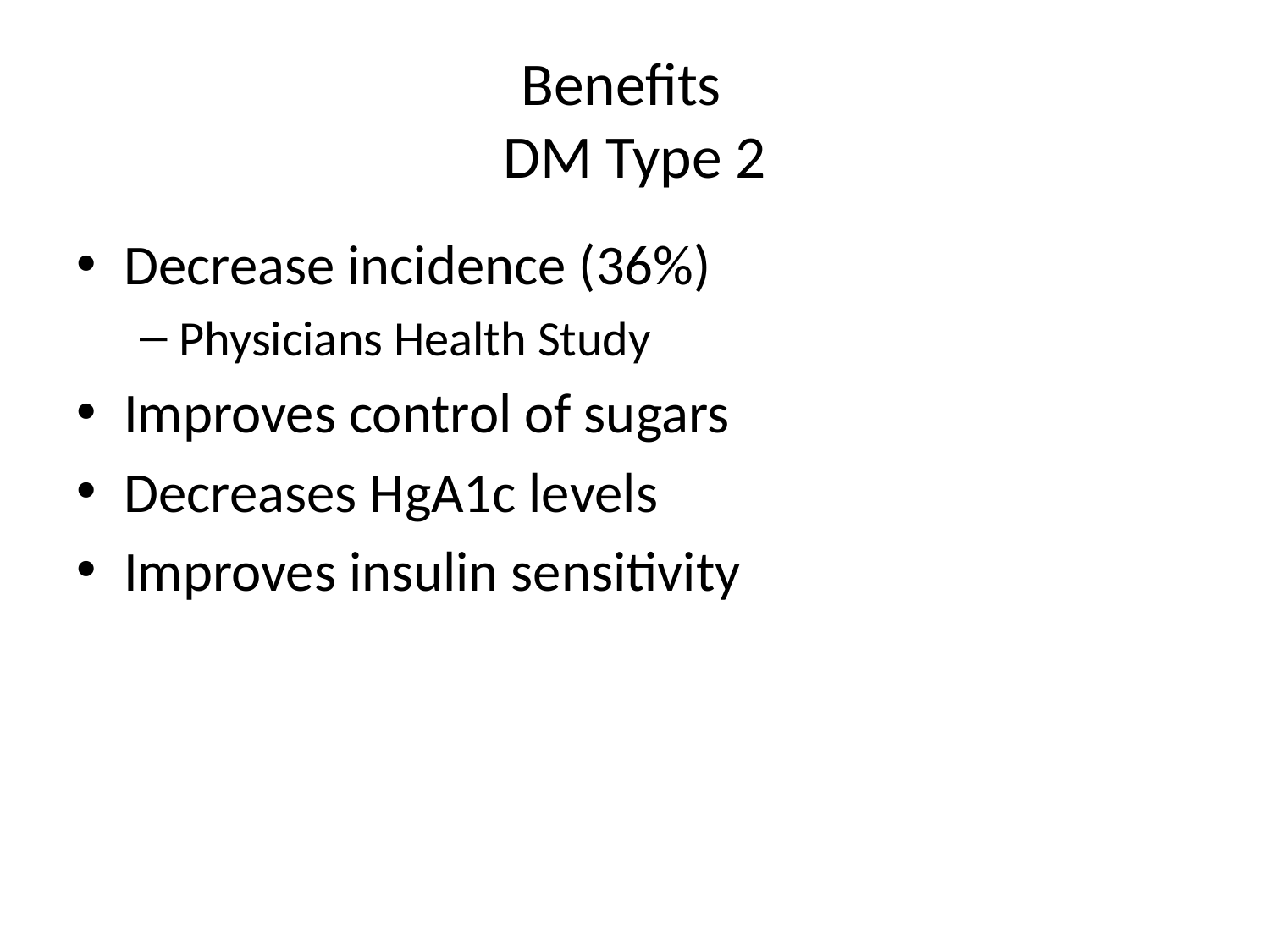

# Benefits DM Type 2
Decrease incidence (36%)
Physicians Health Study
Improves control of sugars
Decreases HgA1c levels
Improves insulin sensitivity